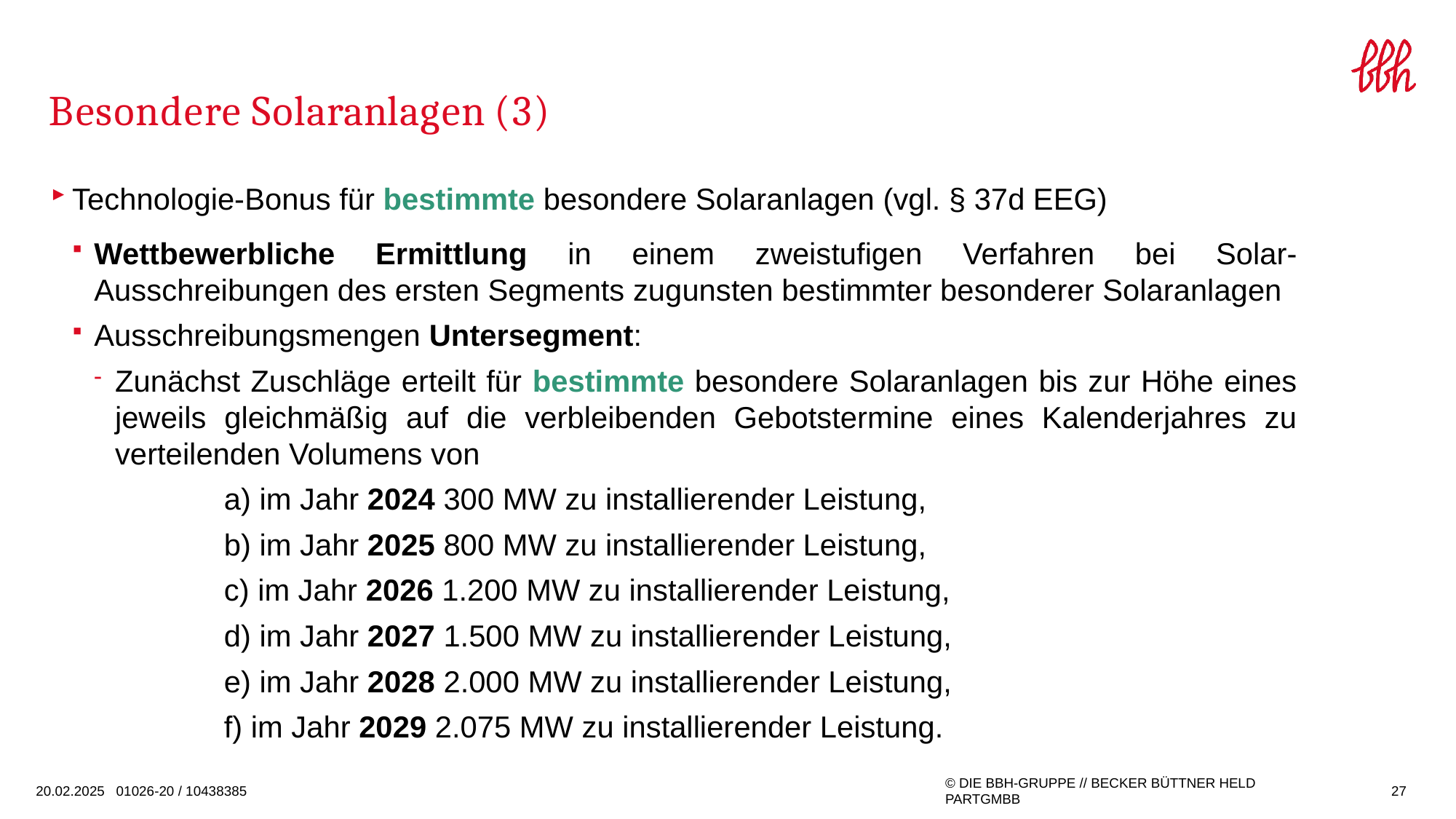

# Besondere Solaranlagen (3)
Technologie-Bonus für bestimmte besondere Solaranlagen (vgl. § 37d EEG)
Wettbewerbliche Ermittlung in einem zweistufigen Verfahren bei Solar-Ausschreibungen des ersten Segments zugunsten bestimmter besonderer Solaranlagen
Ausschreibungsmengen Untersegment:
Zunächst Zuschläge erteilt für bestimmte besondere Solaranlagen bis zur Höhe eines jeweils gleichmäßig auf die verbleibenden Gebotstermine eines Kalenderjahres zu verteilenden Volumens von
	a) im Jahr 2024 300 MW zu installierender Leistung,
	b) im Jahr 2025 800 MW zu installierender Leistung,
	c) im Jahr 2026 1.200 MW zu installierender Leistung,
	d) im Jahr 2027 1.500 MW zu installierender Leistung,
	e) im Jahr 2028 2.000 MW zu installierender Leistung,
	f) im Jahr 2029 2.075 MW zu installierender Leistung.